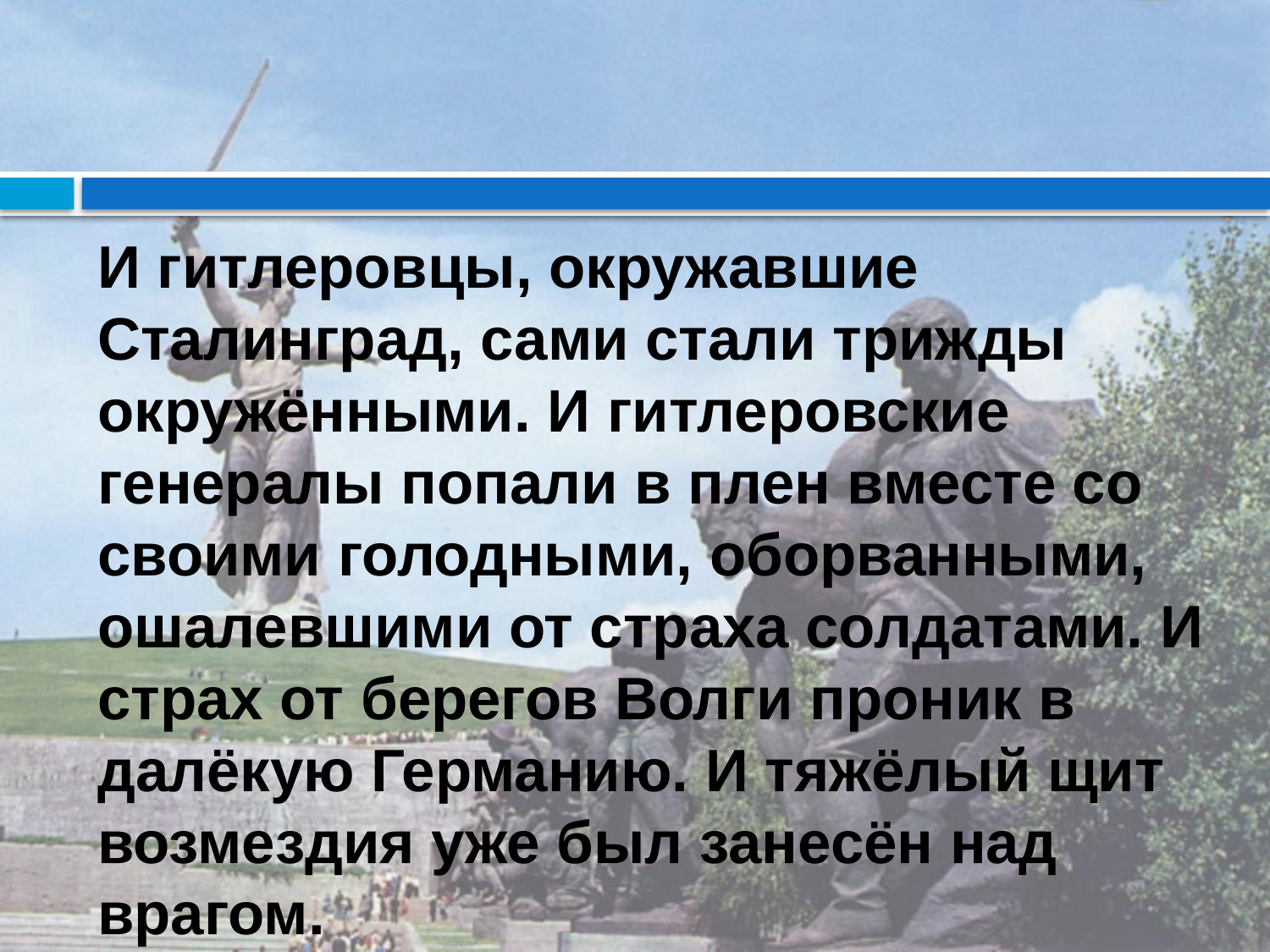

#
И гитлеровцы, окружавшие Сталинград, сами стали трижды окружёнными. И гитлеровские генералы попали в плен вместе со своими голодными, оборванными, ошалевшими от страха солдатами. И страх от берегов Волги проник в далёкую Германию. И тяжёлый щит возмездия уже был занесён над врагом.